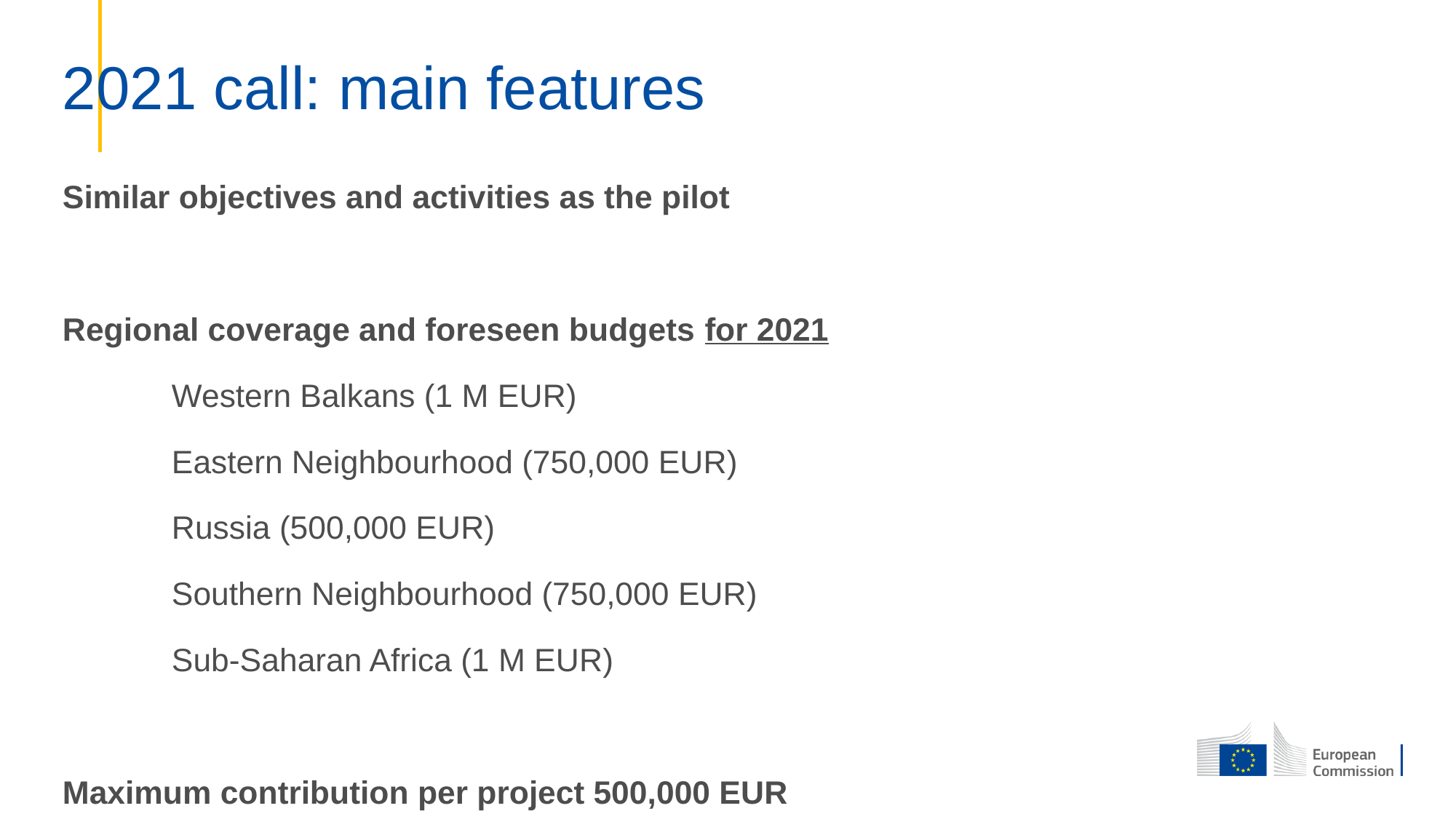

# 2021 call: main features

Similar objectives and activities as the pilot

Regional coverage and foreseen budgets for 2021
	Western Balkans (1 M EUR)
	Eastern Neighbourhood (750,000 EUR)
	Russia (500,000 EUR)
	Southern Neighbourhood (750,000 EUR)
	Sub-Saharan Africa (1 M EUR)

Maximum contribution per project 500,000 EUR